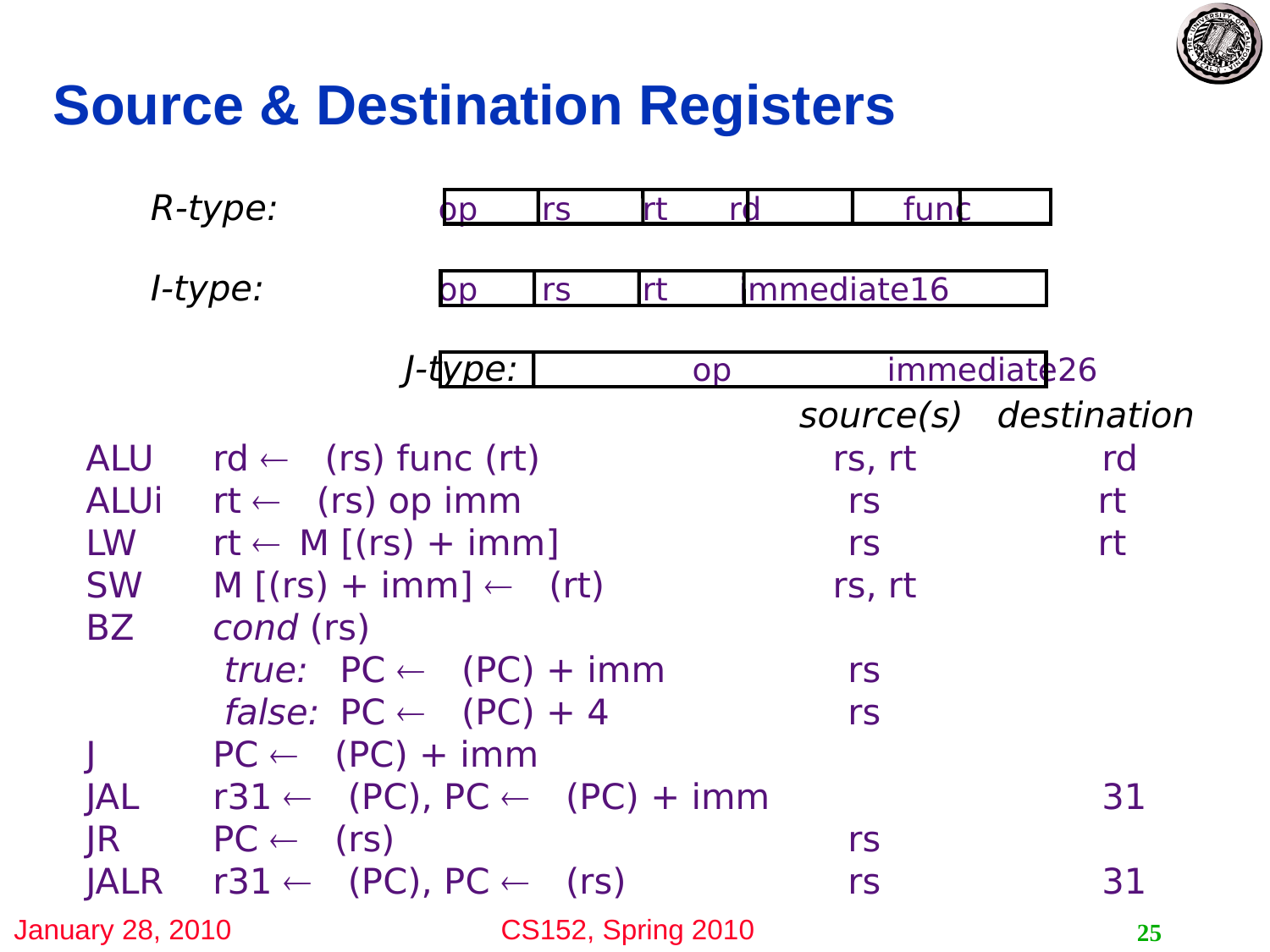

# Source & Destination Registers
R-type: 	   op	 rs       rt      rd              func

I-type:		   op	 rs       rt       immediate16

J-type:		   op	          immediate26

					       source(s)	  destination
ALU	rd ←  (rs) func (rt)		          rs, rt		rd
ALUi	rt ←  (rs) op imm			rs	           rt
LW	rt ← M [(rs) + imm] 			rs	           rt
SW	M [(rs) + imm] ←  (rt) 	          rs, rt
BZ	cond (rs)
	 true:	PC ←  (PC) + imm		rs
	 false: 	PC ←  (PC) + 4		rs
J	PC ←  (PC) + imm
JAL	r31 ←  (PC), PC ←  (PC) + imm			31
JR	PC ←  (rs) 	 			rs
JALR	r31 ←  (PC), PC ←  (rs) 	 	rs		31
25